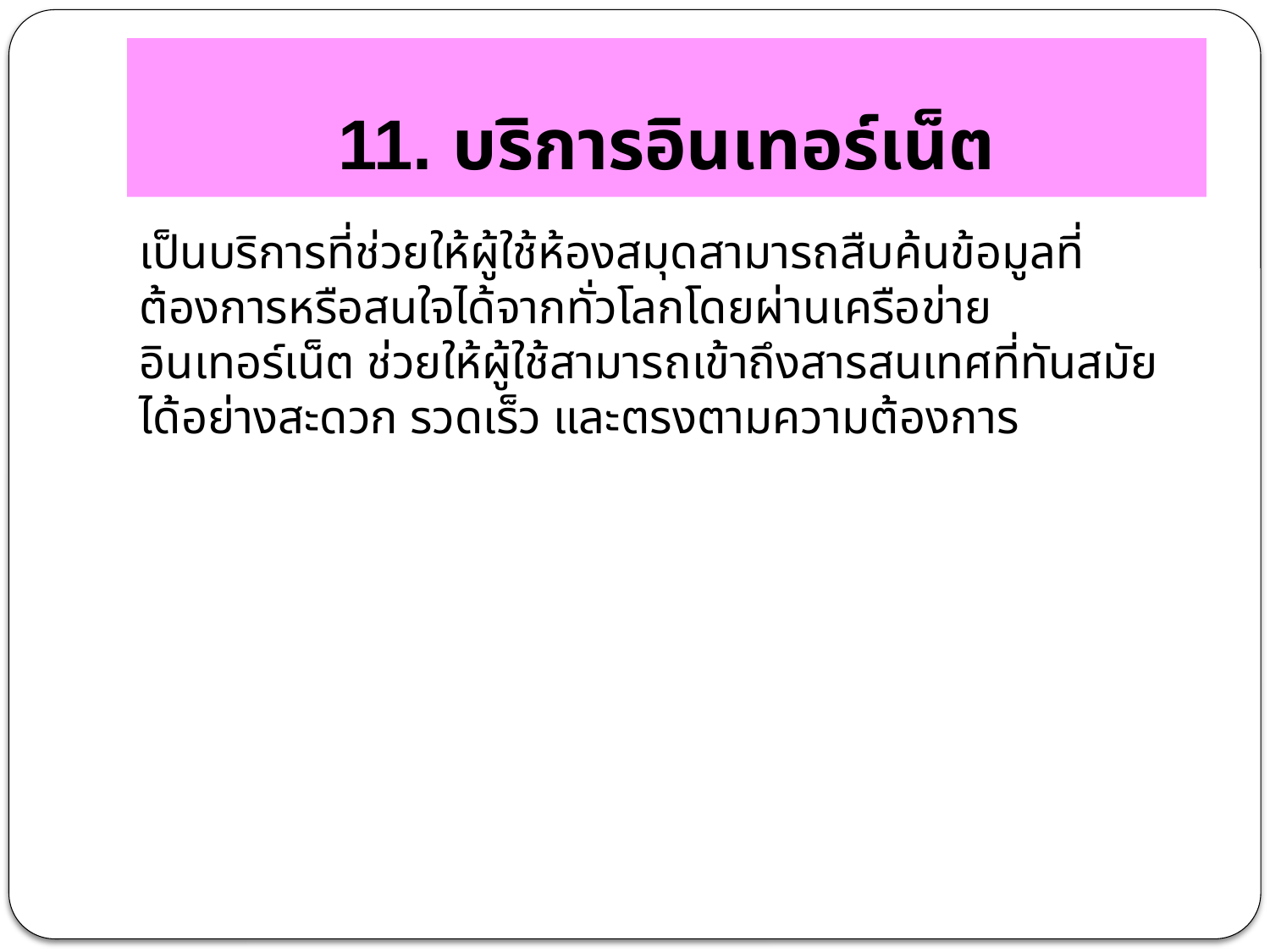

# 11. บริการอินเทอร์เน็ต
เป็นบริการที่ช่วยให้ผู้ใช้ห้องสมุดสามารถสืบค้นข้อมูลที่ต้องการหรือสนใจได้จากทั่วโลกโดยผ่านเครือข่ายอินเทอร์เน็ต ช่วยให้ผู้ใช้สามารถเข้าถึงสารสนเทศที่ทันสมัยได้อย่างสะดวก รวดเร็ว และตรงตามความต้องการ